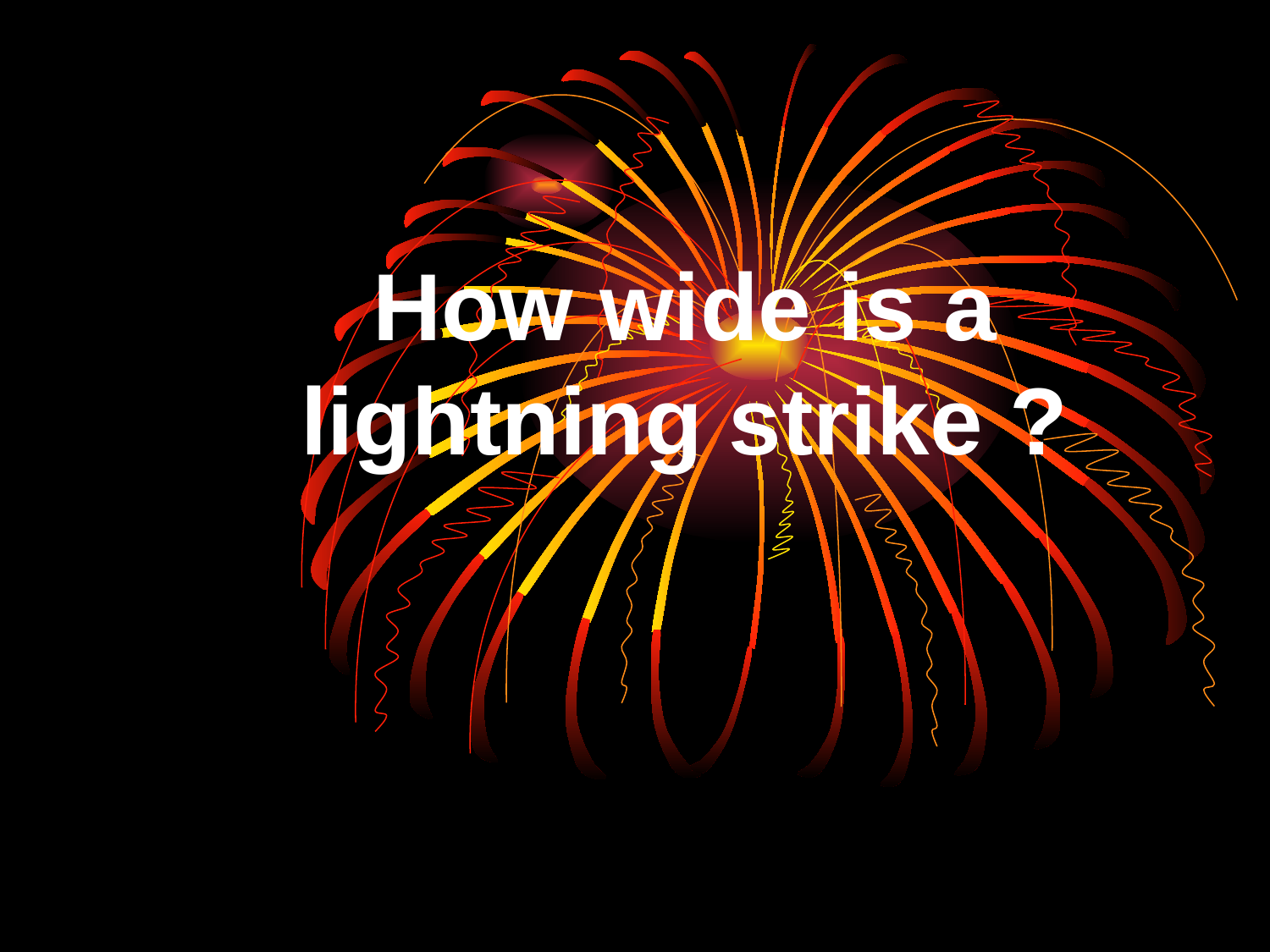

# How wide is a lightning strike ?